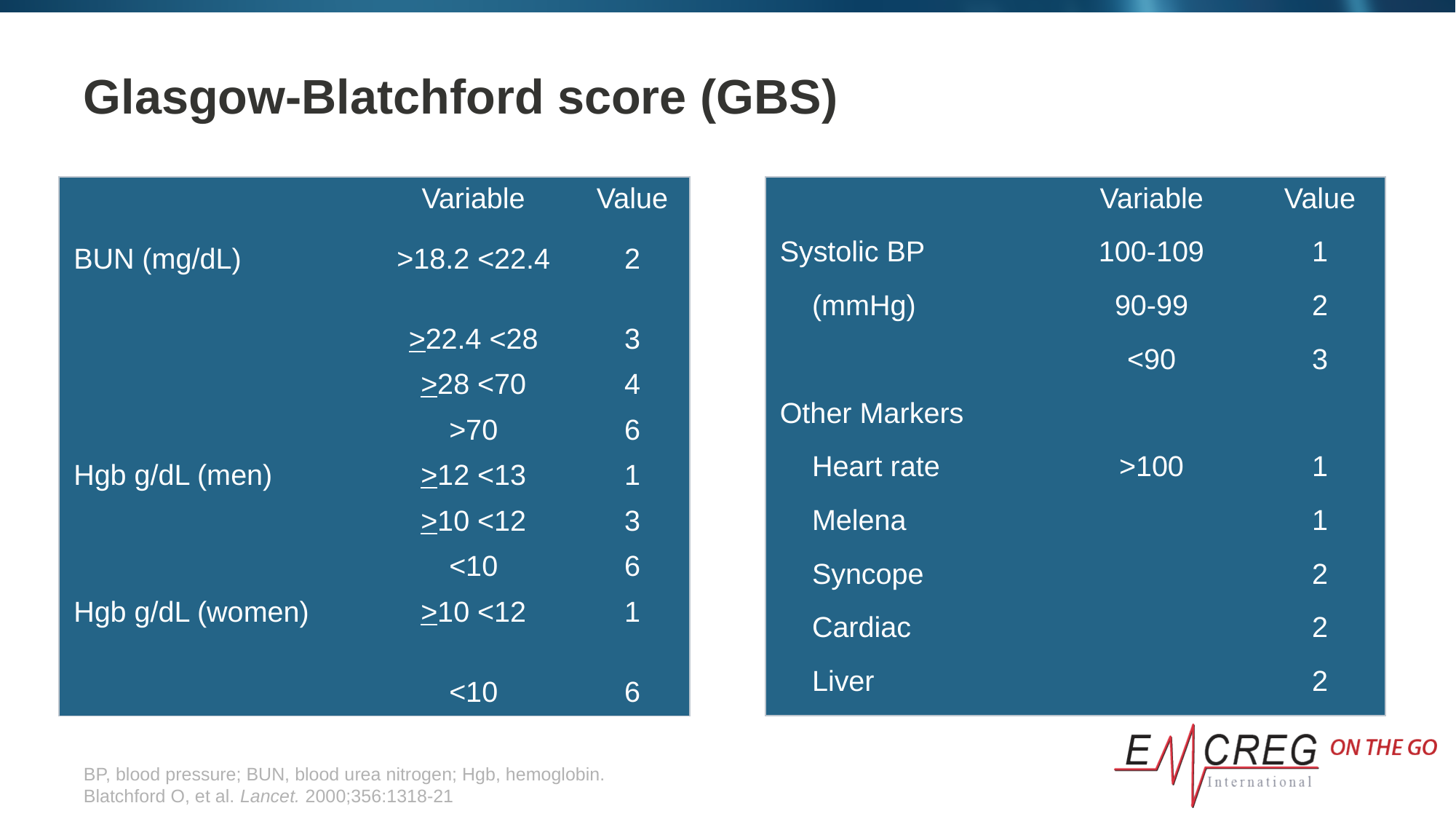

# Glasgow-Blatchford score (GBS)
|  | Variable | Value |
| --- | --- | --- |
| BUN (mg/dL) | >18.2 <22.4 | 2 |
|  | >22.4 <28 | 3 |
|  | >28 <70 | 4 |
|  | >70 | 6 |
| Hgb g/dL (men) | >12 <13 | 1 |
|  | >10 <12 | 3 |
|  | <10 | 6 |
| Hgb g/dL (women) | >10 <12 | 1 |
|  | <10 | 6 |
|  | Variable | Value |
| --- | --- | --- |
| Systolic BP | 100-109 | 1 |
| (mmHg) | 90-99 | 2 |
|  | <90 | 3 |
| Other Markers |  |  |
| Heart rate | >100 | 1 |
| Melena |  | 1 |
| Syncope |  | 2 |
| Cardiac |  | 2 |
| Liver |  | 2 |
BP, blood pressure; BUN, blood urea nitrogen; Hgb, hemoglobin.
Blatchford O, et al. Lancet. 2000;356:1318-21